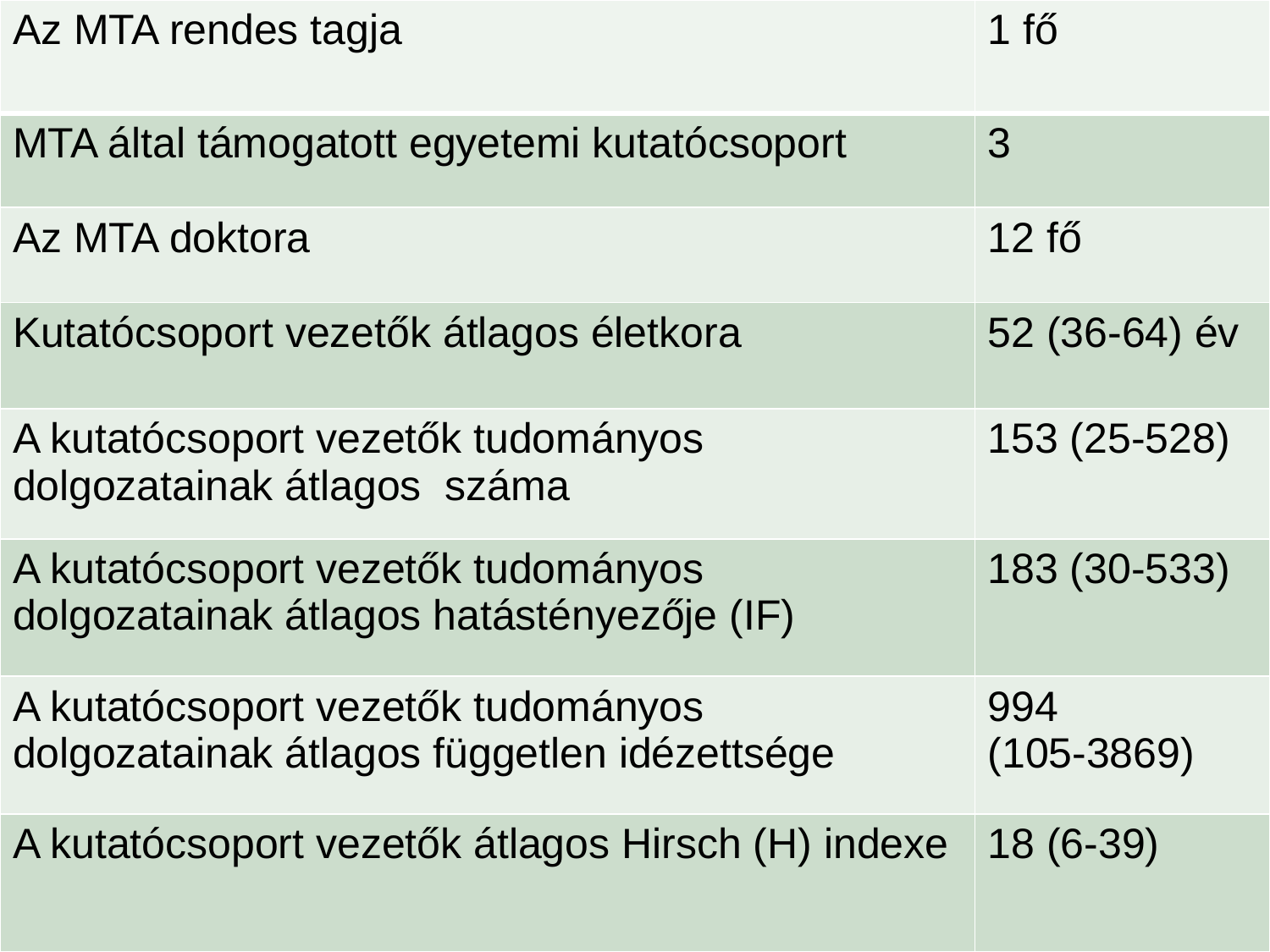

| Az MTA rendes tagja | 1 fő |
| --- | --- |
| MTA által támogatott egyetemi kutatócsoport | 3 |
| Az MTA doktora | 12 fő |
| Kutatócsoport vezetők átlagos életkora | 52 (36-64) év |
| A kutatócsoport vezetők tudományos dolgozatainak átlagos száma | 153 (25-528) |
| A kutatócsoport vezetők tudományos dolgozatainak átlagos hatástényezője (IF) | 183 (30-533) |
| A kutatócsoport vezetők tudományos dolgozatainak átlagos független idézettsége | 994 (105-3869) |
| A kutatócsoport vezetők átlagos Hirsch (H) indexe | 18 (6-39) |